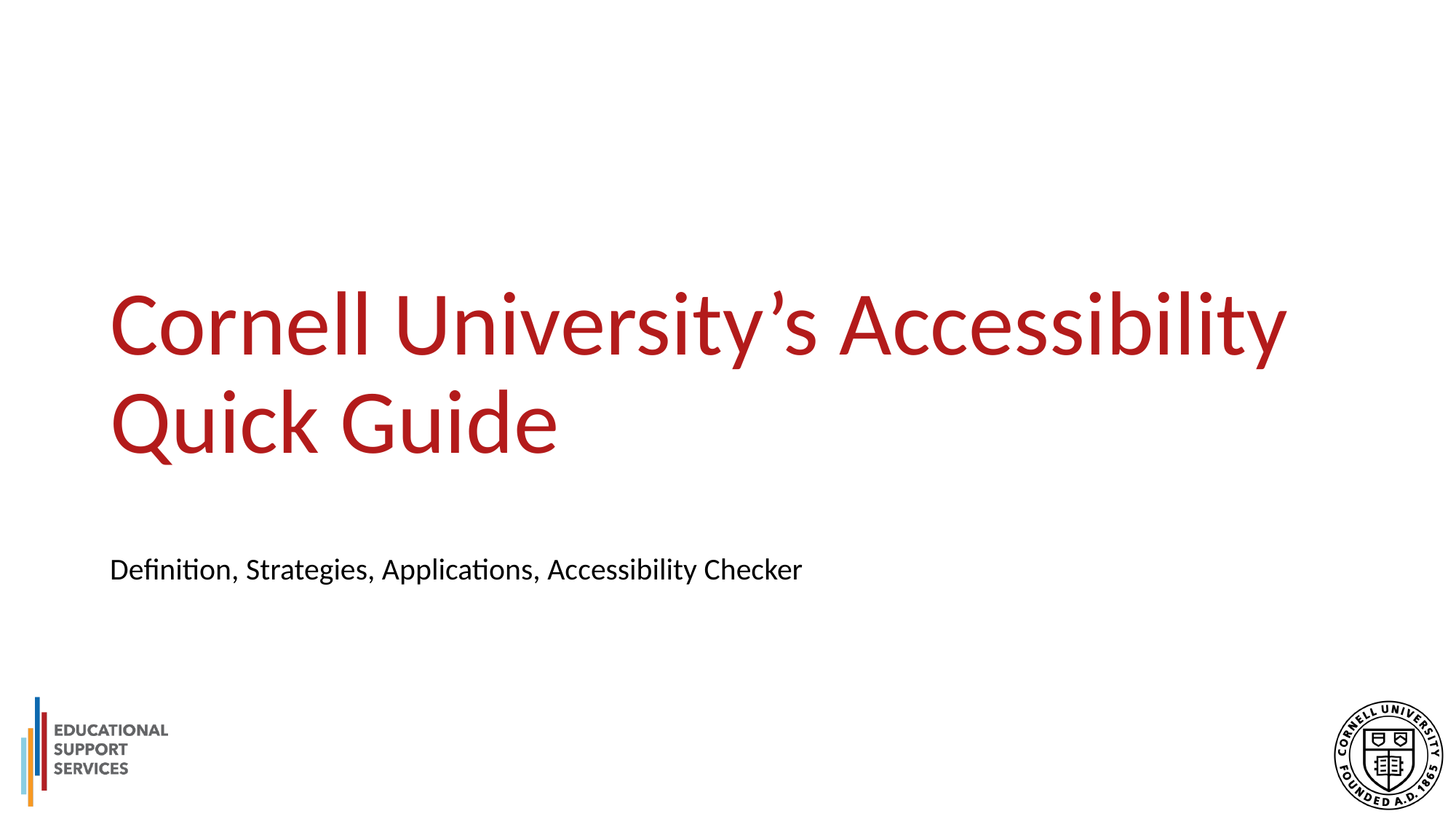

# Cornell University’s Accessibility Quick Guide
Definition, Strategies, Applications, Accessibility Checker